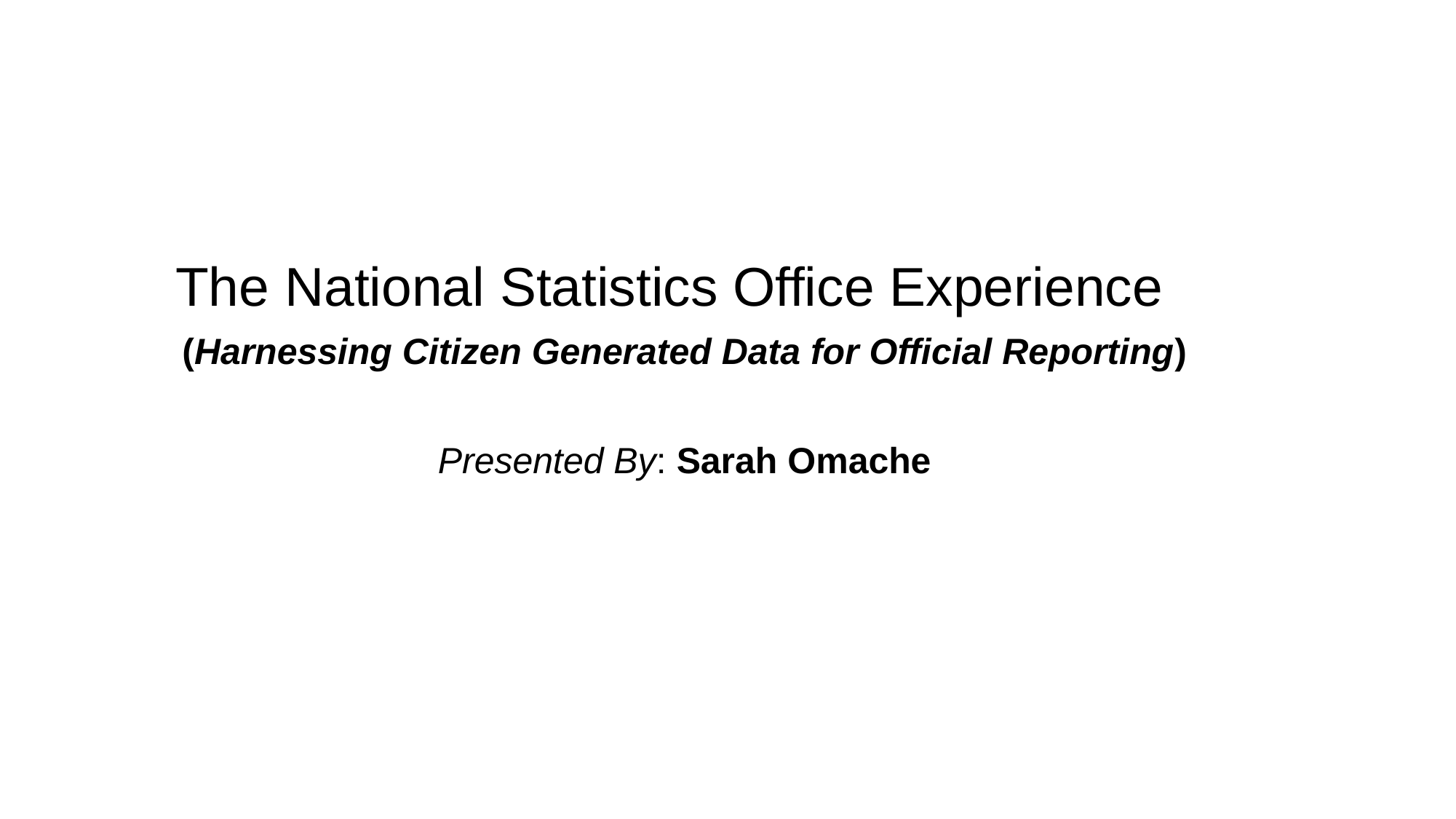

The National Statistics Office Experience
(Harnessing Citizen Generated Data for Official Reporting)

Presented By: Sarah Omache